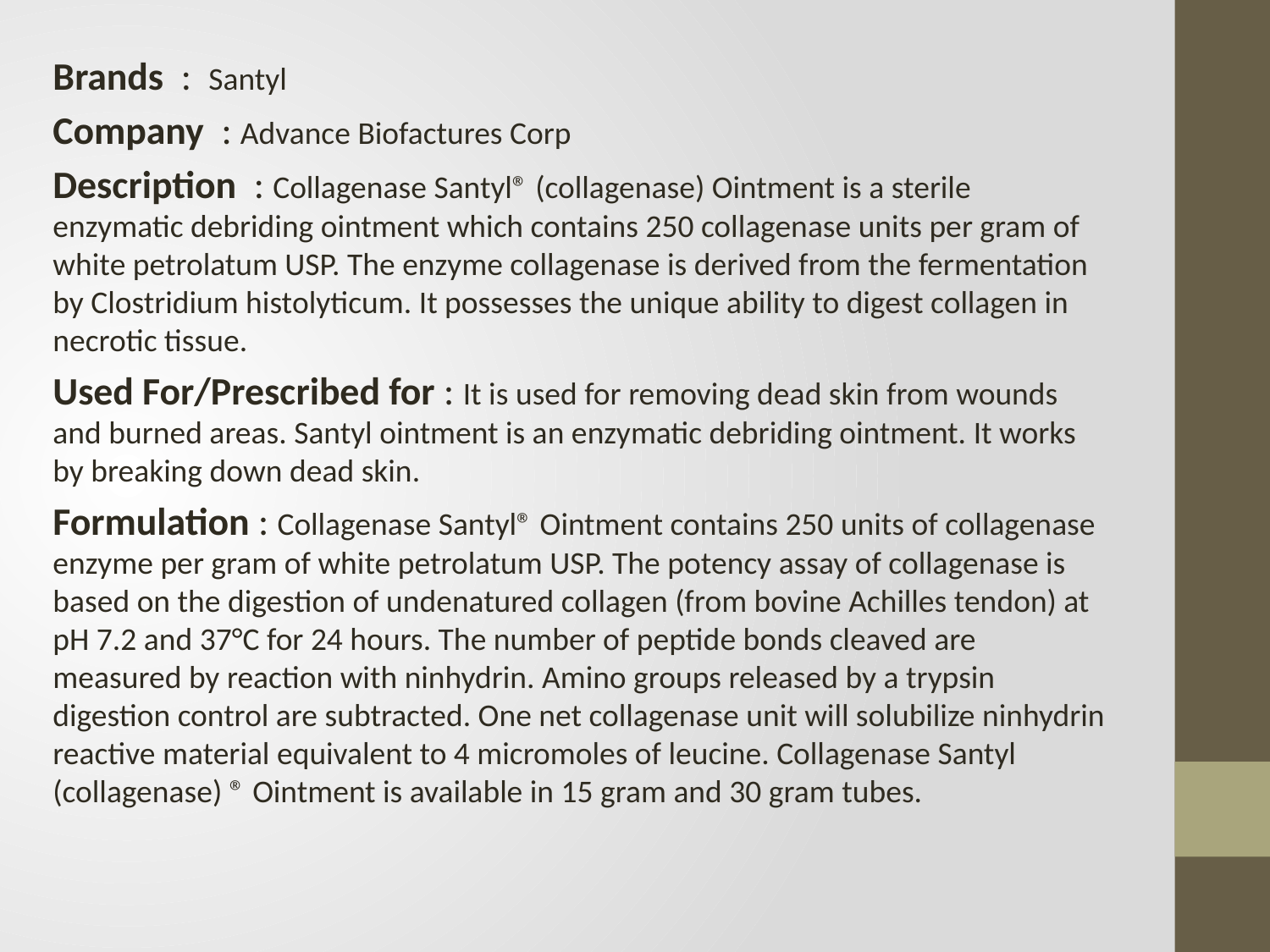

Brands  :  Santyl
Company  : Advance Biofactures Corp
Description  : Collagenase Santyl® (collagenase) Ointment is a sterile enzymatic debriding ointment which contains 250 collagenase units per gram of white petrolatum USP. The enzyme collagenase is derived from the fermentation by Clostridium histolyticum. It possesses the unique ability to digest collagen in necrotic tissue.
Used For/Prescribed for : It is used for removing dead skin from wounds and burned areas. Santyl ointment is an enzymatic debriding ointment. It works by breaking down dead skin.
Formulation : Collagenase Santyl® Ointment contains 250 units of collagenase enzyme per gram of white petrolatum USP. The potency assay of collagenase is based on the digestion of undenatured collagen (from bovine Achilles tendon) at pH 7.2 and 37°C for 24 hours. The number of peptide bonds cleaved are measured by reaction with ninhydrin. Amino groups released by a trypsin digestion control are subtracted. One net collagenase unit will solubilize ninhydrin reactive material equivalent to 4 micromoles of leucine. Collagenase Santyl (collagenase) ® Ointment is available in 15 gram and 30 gram tubes.